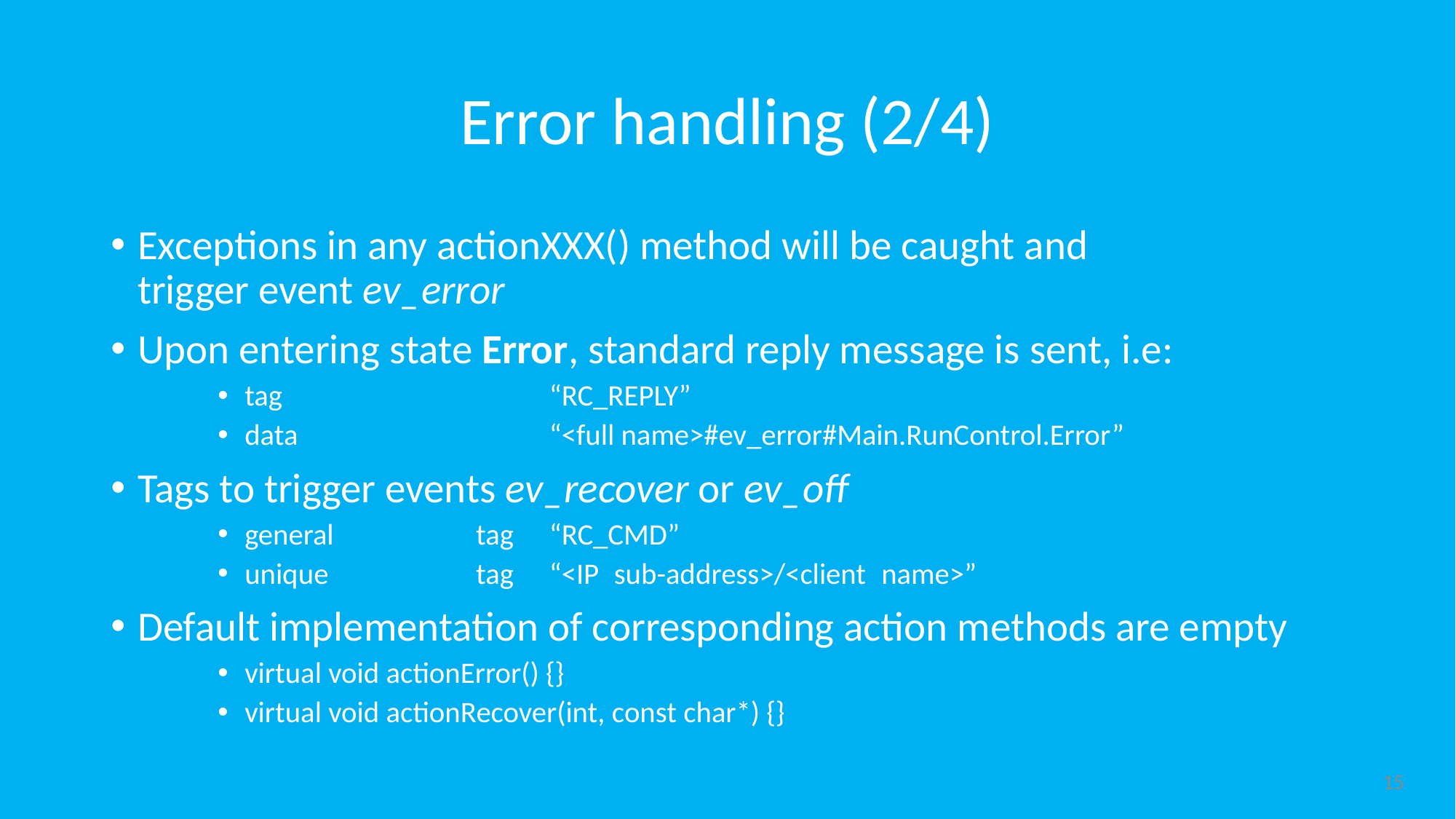

# Error handling (2/4)
Exceptions in any actionXXX() method will be caught and
trigger event ev_error
Upon entering state Error, standard reply message is sent, i.e:
tag	“RC_REPLY”
data	“<full name>#ev_error#Main.RunControl.Error”
Tags to trigger events ev_recover or ev_off
general	tag	“RC_CMD”
unique	tag	“<IP sub-address>/<client name>”
Default implementation of corresponding action methods are empty
virtual void actionError() {}
virtual void actionRecover(int, const char*) {}
15